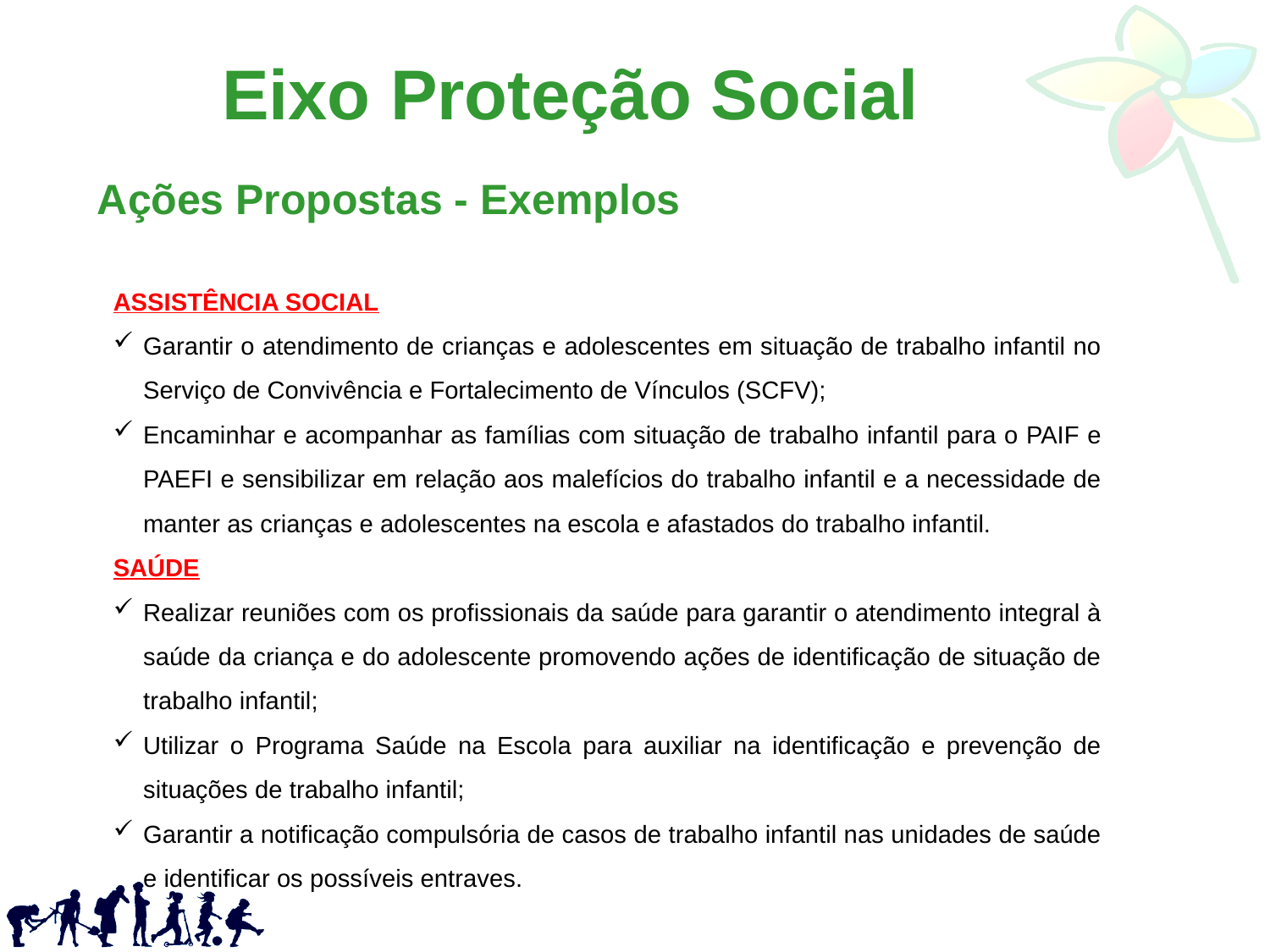

Eixo Proteção Social

Ações Propostas - Exemplos

ASSISTÊNCIA SOCIAL
Garantir o atendimento de crianças e adolescentes em situação de trabalho infantil no Serviço de Convivência e Fortalecimento de Vínculos (SCFV);
Encaminhar e acompanhar as famílias com situação de trabalho infantil para o PAIF e PAEFI e sensibilizar em relação aos malefícios do trabalho infantil e a necessidade de manter as crianças e adolescentes na escola e afastados do trabalho infantil.
SAÚDE
Realizar reuniões com os profissionais da saúde para garantir o atendimento integral à saúde da criança e do adolescente promovendo ações de identificação de situação de trabalho infantil;
Utilizar o Programa Saúde na Escola para auxiliar na identificação e prevenção de situações de trabalho infantil;
Garantir a notificação compulsória de casos de trabalho infantil nas unidades de saúde e identificar os possíveis entraves.